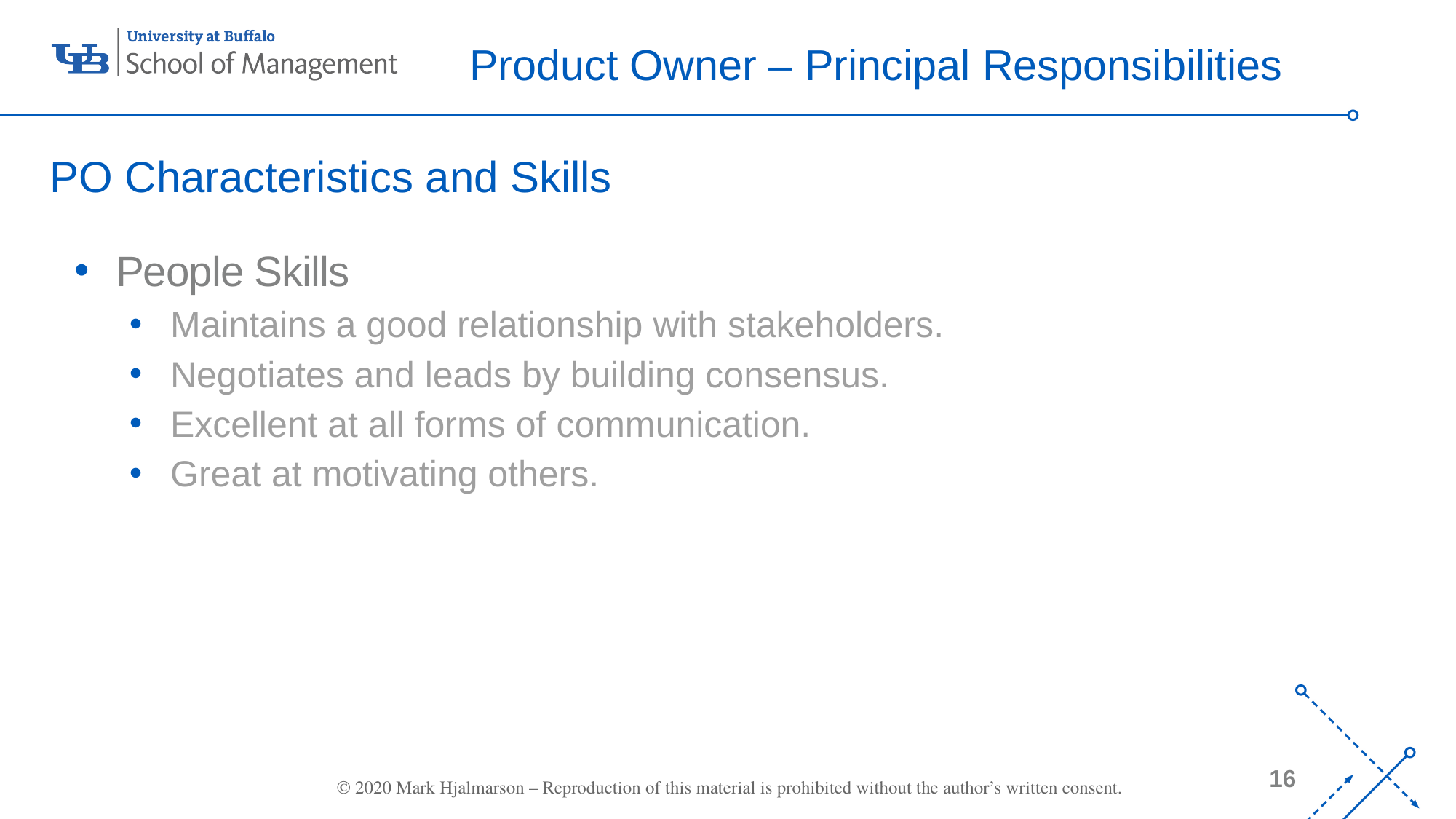

Product Owner – Principal Responsibilities
PO Characteristics and Skills
People Skills
Maintains a good relationship with stakeholders.
Negotiates and leads by building consensus.
Excellent at all forms of communication.
Great at motivating others.